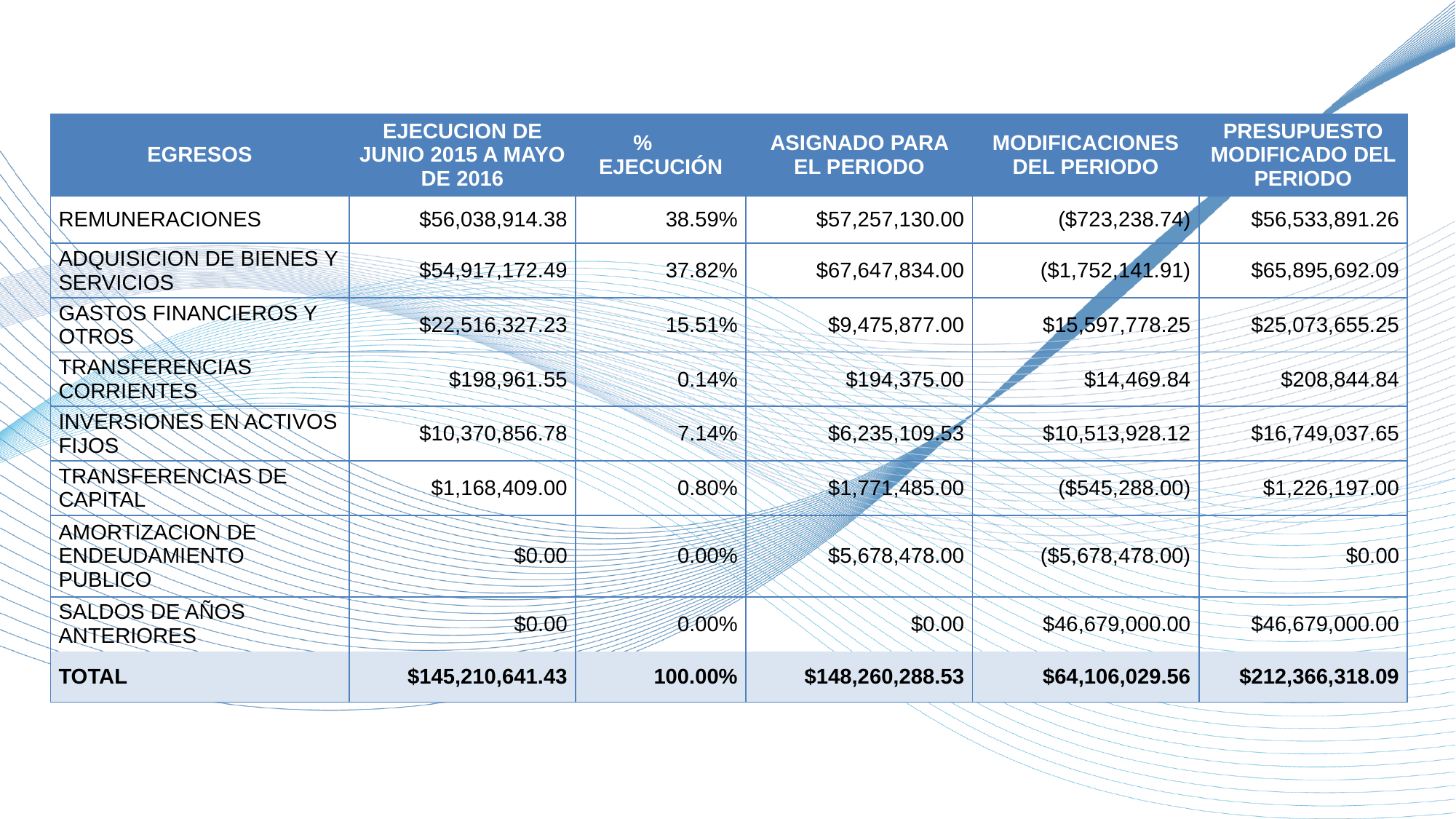

| EGRESOS | EJECUCION DE JUNIO 2015 A MAYO DE 2016 | % EJECUCIÓN | ASIGNADO PARA EL PERIODO | MODIFICACIONES DEL PERIODO | PRESUPUESTO MODIFICADO DEL PERIODO |
| --- | --- | --- | --- | --- | --- |
| REMUNERACIONES | $56,038,914.38 | 38.59% | $57,257,130.00 | ($723,238.74) | $56,533,891.26 |
| ADQUISICION DE BIENES Y SERVICIOS | $54,917,172.49 | 37.82% | $67,647,834.00 | ($1,752,141.91) | $65,895,692.09 |
| GASTOS FINANCIEROS Y OTROS | $22,516,327.23 | 15.51% | $9,475,877.00 | $15,597,778.25 | $25,073,655.25 |
| TRANSFERENCIAS CORRIENTES | $198,961.55 | 0.14% | $194,375.00 | $14,469.84 | $208,844.84 |
| INVERSIONES EN ACTIVOS FIJOS | $10,370,856.78 | 7.14% | $6,235,109.53 | $10,513,928.12 | $16,749,037.65 |
| TRANSFERENCIAS DE CAPITAL | $1,168,409.00 | 0.80% | $1,771,485.00 | ($545,288.00) | $1,226,197.00 |
| AMORTIZACION DE ENDEUDAMIENTO PUBLICO | $0.00 | 0.00% | $5,678,478.00 | ($5,678,478.00) | $0.00 |
| SALDOS DE AÑOS ANTERIORES | $0.00 | 0.00% | $0.00 | $46,679,000.00 | $46,679,000.00 |
| TOTAL | $145,210,641.43 | 100.00% | $148,260,288.53 | $64,106,029.56 | $212,366,318.09 |